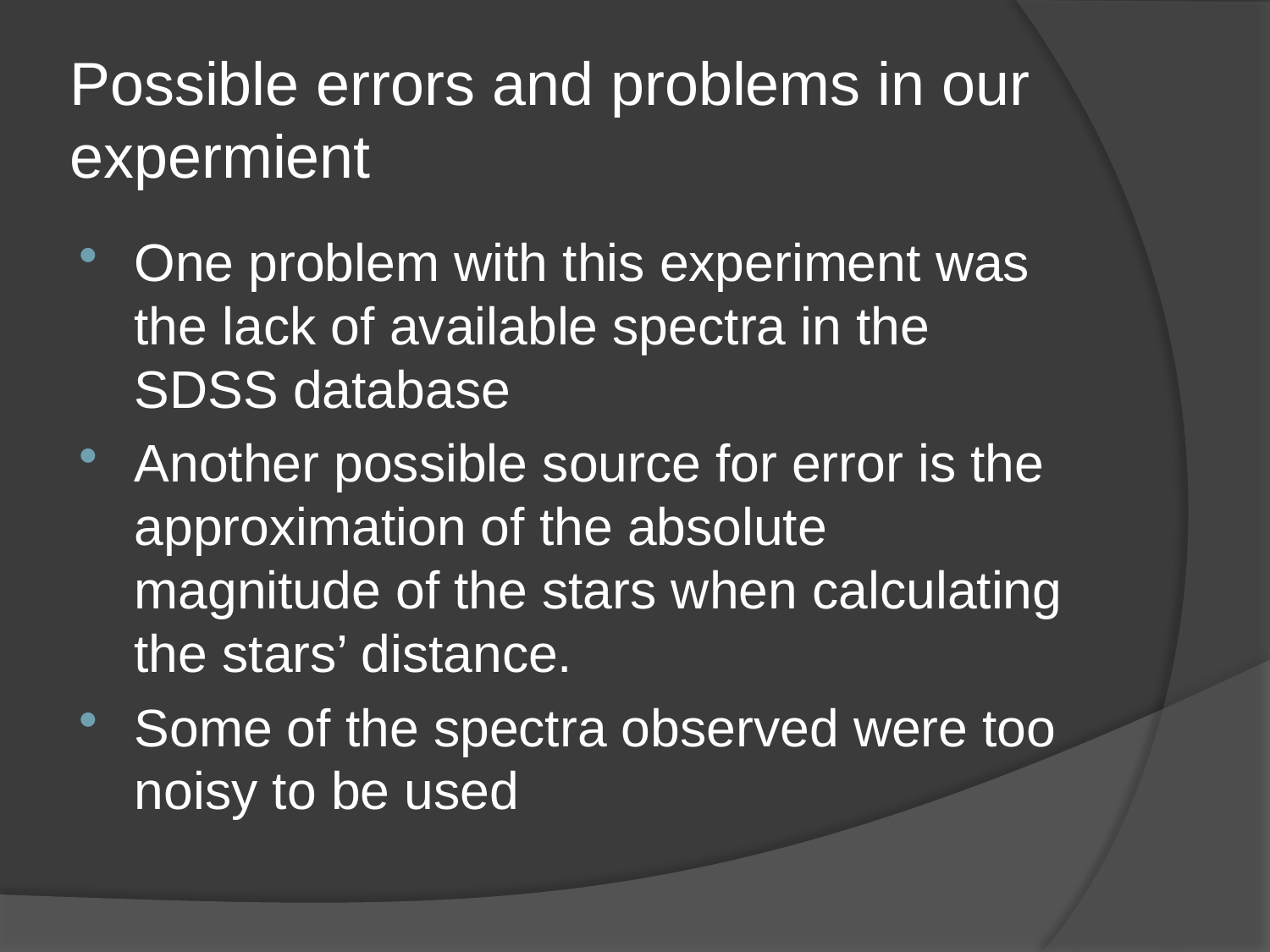

# Possible errors and problems in our expermient
One problem with this experiment was the lack of available spectra in the SDSS database
Another possible source for error is the approximation of the absolute magnitude of the stars when calculating the stars’ distance.
Some of the spectra observed were too noisy to be used